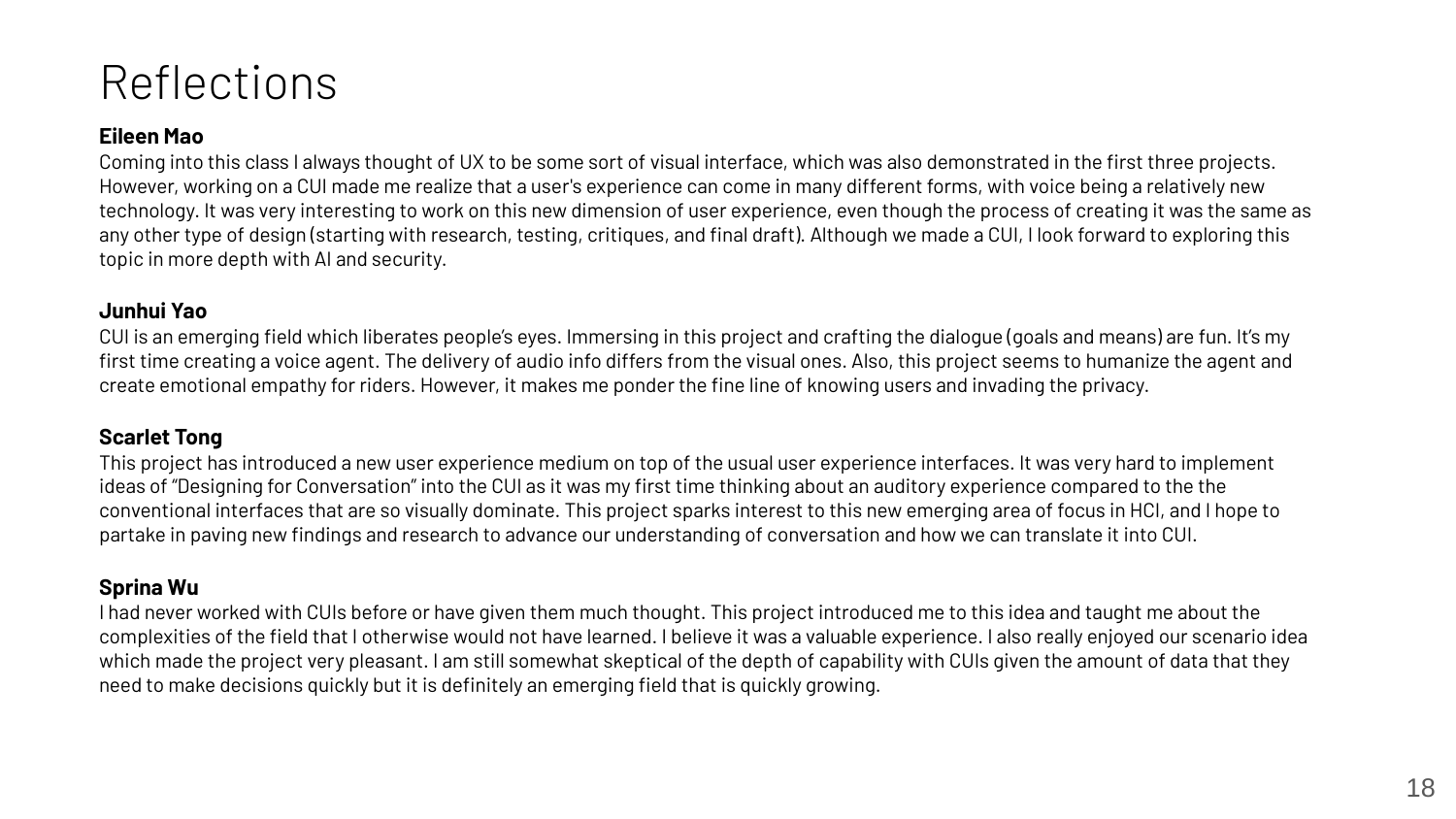

Reflections
Eileen Mao
Coming into this class I always thought of UX to be some sort of visual interface, which was also demonstrated in the first three projects. However, working on a CUI made me realize that a user's experience can come in many different forms, with voice being a relatively new technology. It was very interesting to work on this new dimension of user experience, even though the process of creating it was the same as any other type of design (starting with research, testing, critiques, and final draft). Although we made a CUI, I look forward to exploring this topic in more depth with AI and security.

Junhui Yao
CUI is an emerging field which liberates people’s eyes. Immersing in this project and crafting the dialogue (goals and means) are fun. It’s my first time creating a voice agent. The delivery of audio info differs from the visual ones. Also, this project seems to humanize the agent and create emotional empathy for riders. However, it makes me ponder the fine line of knowing users and invading the privacy.

Scarlet Tong
This project has introduced a new user experience medium on top of the usual user experience interfaces. It was very hard to implement ideas of “Designing for Conversation” into the CUI as it was my first time thinking about an auditory experience compared to the the conventional interfaces that are so visually dominate. This project sparks interest to this new emerging area of focus in HCI, and I hope to partake in paving new findings and research to advance our understanding of conversation and how we can translate it into CUI.

Sprina Wu
I had never worked with CUIs before or have given them much thought. This project introduced me to this idea and taught me about the complexities of the field that I otherwise would not have learned. I believe it was a valuable experience. I also really enjoyed our scenario idea which made the project very pleasant. I am still somewhat skeptical of the depth of capability with CUIs given the amount of data that they need to make decisions quickly but it is definitely an emerging field that is quickly growing.

18